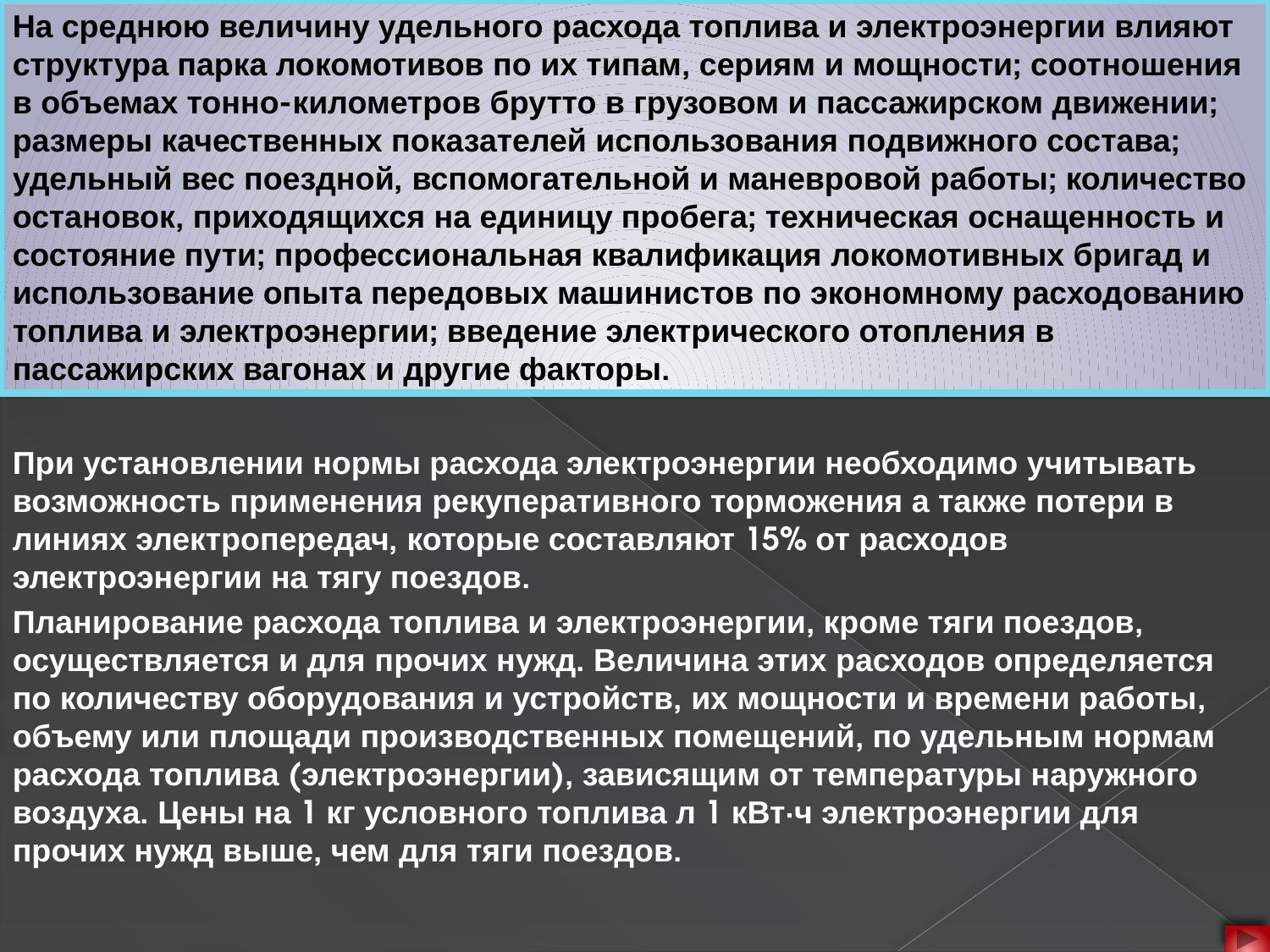

На среднюю величину удельного расхода топлива и электроэнергии влияют структура парка локомотивов по их типам, сериям и мощности; соотношения в объемах тонно-километров брутто в грузовом и пассажирском движении; размеры качественных показателей использования подвижного состава; удельный вес поездной, вспомогательной и маневровой работы; количество остановок, приходящихся на единицу пробега; техническая оснащенность и состояние пути; профессиональная квалификация локомотивных бригад и использование опыта передовых машинистов по экономному расходованию топлива и электроэнергии; введение электрического отопления в пассажирских вагонах и другие факторы.
При установлении нормы расхода электроэнергии необходимо учитывать возможность применения рекуперативного торможения а также потери в линиях электропередач, которые составляют 15% от расходов электроэнергии на тягу поездов.
Планирование расхода топлива и электроэнергии, кроме тяги поездов, осуществляется и для прочих нужд. Величина этих расходов определяется по количеству оборудования и устройств, их мощности и времени работы, объему или площади производственных помещений, по удельным нормам расхода топлива (электроэнергии), зависящим от температуры наружного воздуха. Цены на 1 кг условного топлива л 1 кВт·ч электроэнергии для прочих нужд выше, чем для тяги поездов.